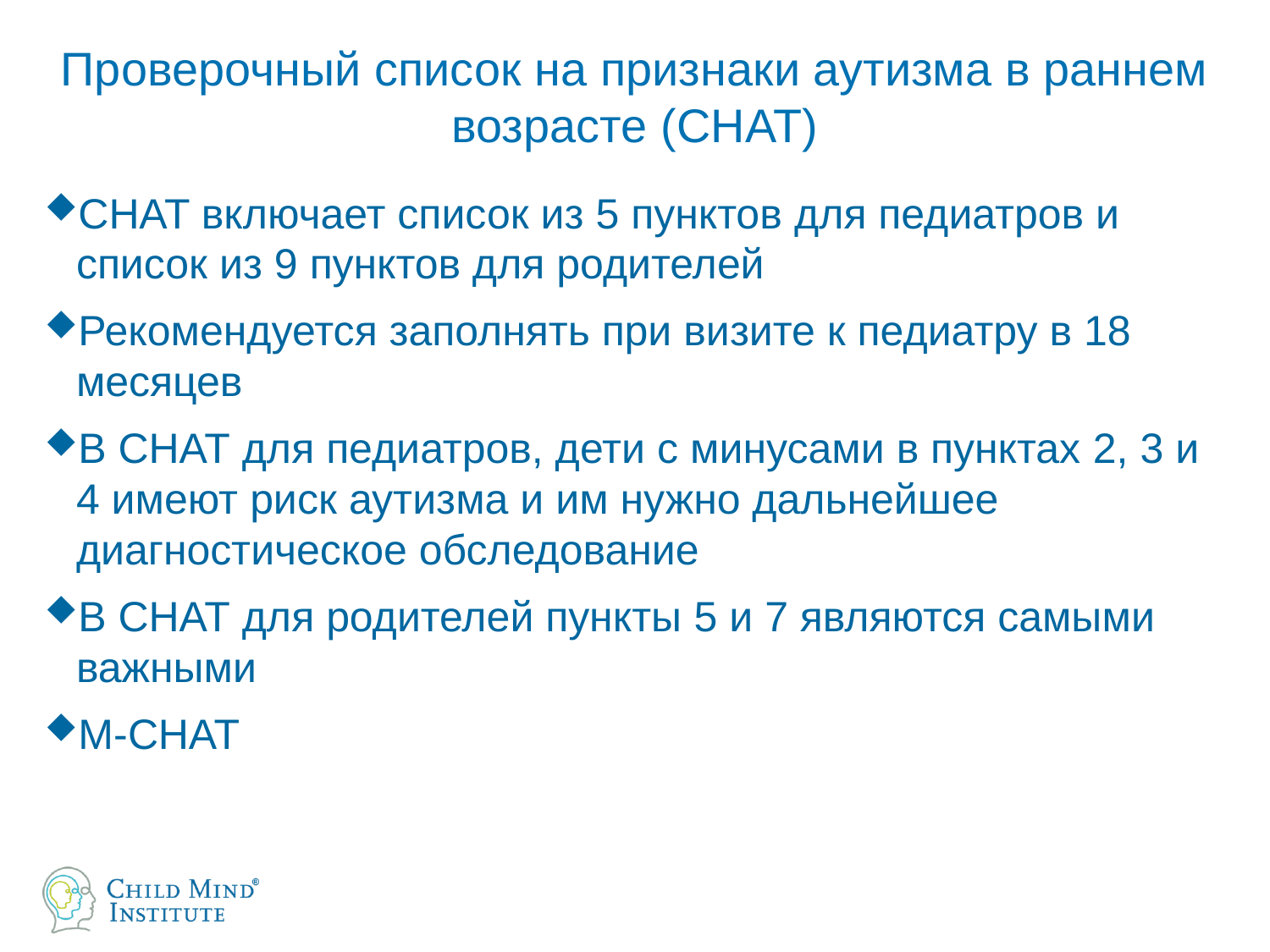

# Проверочный список на признаки аутизма в раннем возрасте (CHAT)
CHAT включает список из 5 пунктов для педиатров и список из 9 пунктов для родителей
Рекомендуется заполнять при визите к педиатру в 18 месяцев
В CHAT для педиатров, дети с минусами в пунктах 2, 3 и 4 имеют риск аутизма и им нужно дальнейшее диагностическое обследование
В CHAT для родителей пункты 5 и 7 являются самыми важными
M-CHAT